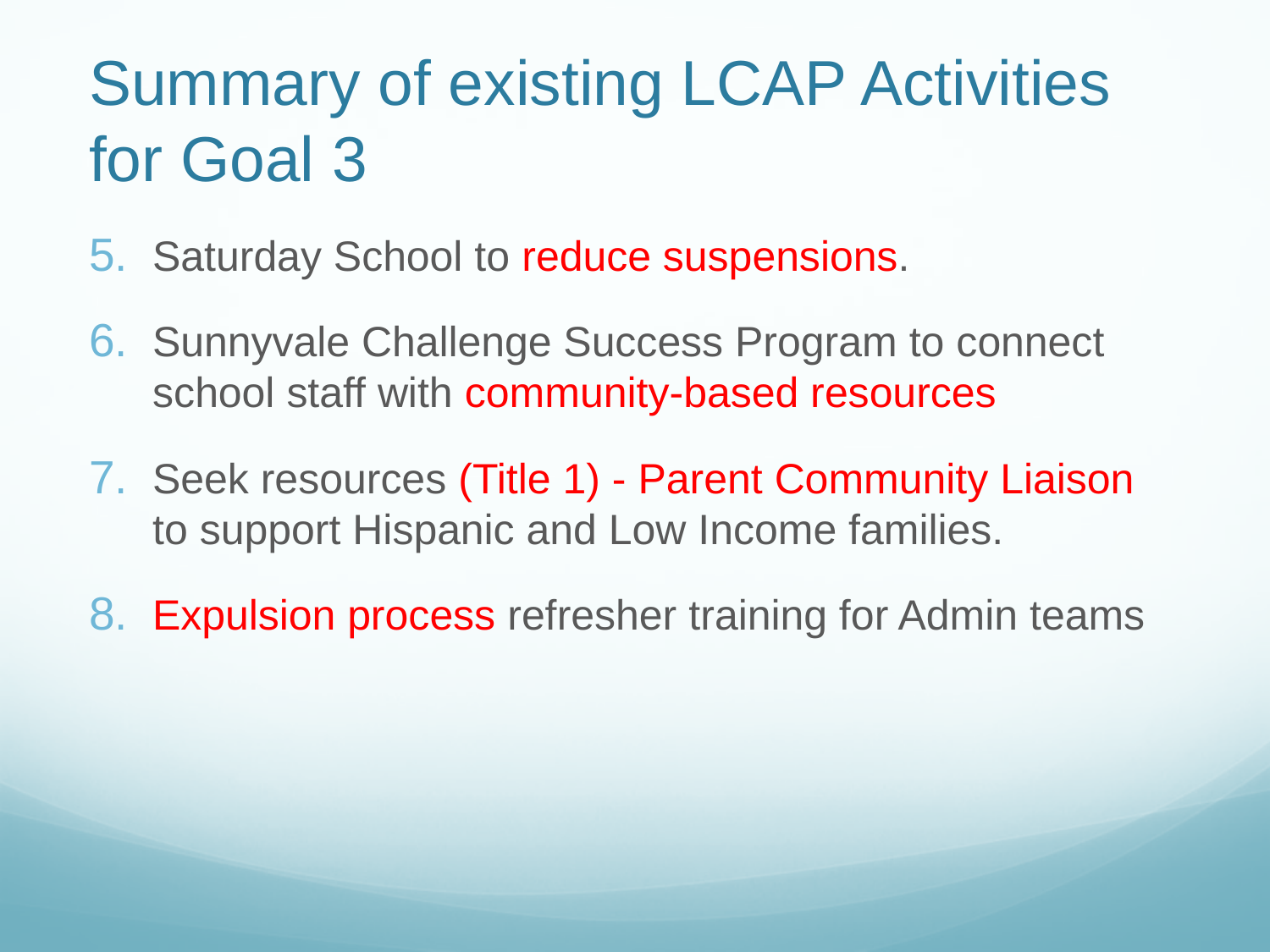

# Summary of existing LCAP Activities for Goal 3
Saturday School to reduce suspensions.
Sunnyvale Challenge Success Program to connect school staff with community-based resources
Seek resources (Title 1) - Parent Community Liaison to support Hispanic and Low Income families.
Expulsion process refresher training for Admin teams